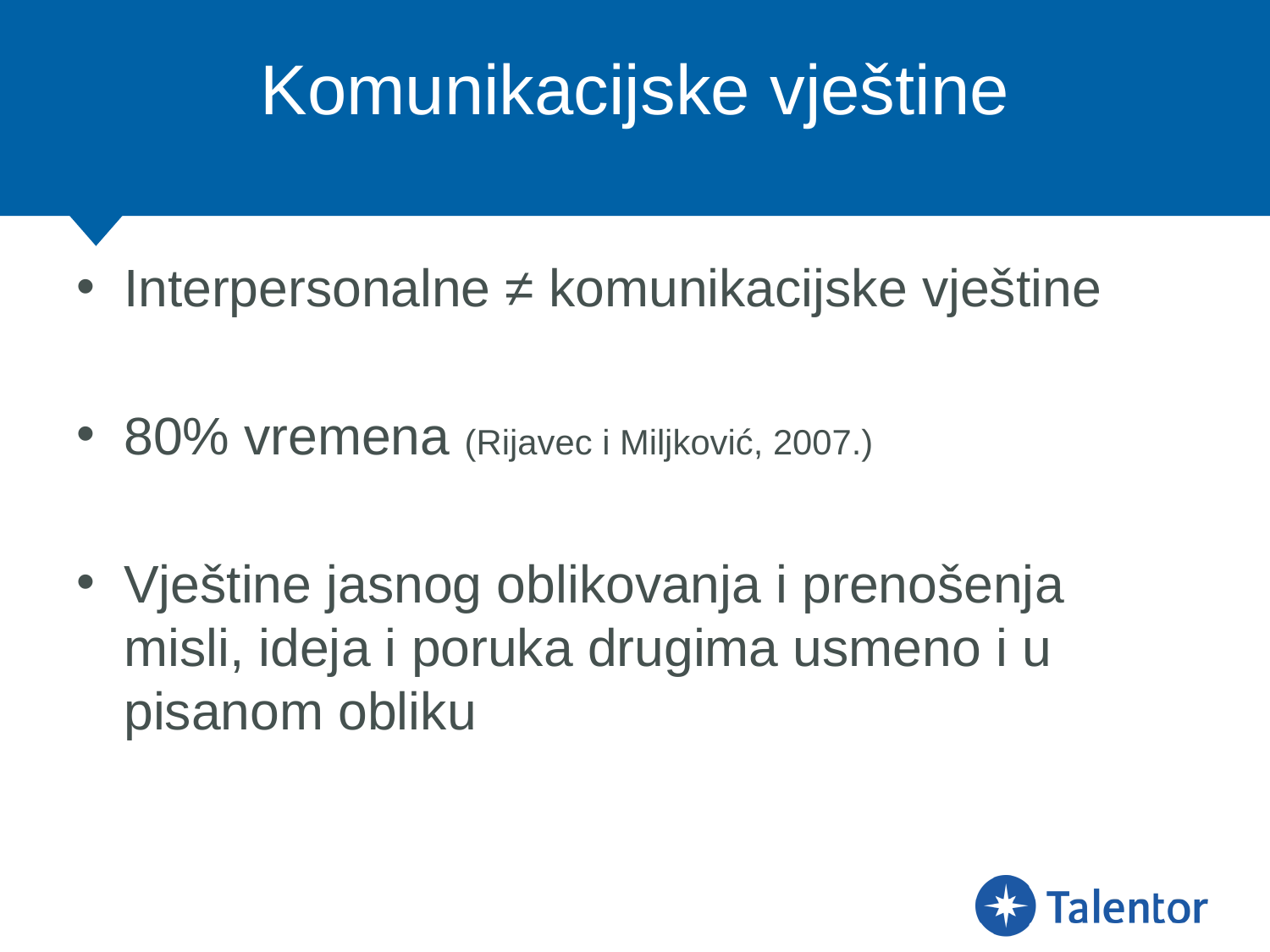

# Komunikacijske vještine
Interpersonalne ≠ komunikacijske vještine

80% vremena (Rijavec i Miljković, 2007.)

Vještine jasnog oblikovanja i prenošenja misli, ideja i poruka drugima usmeno i u pisanom obliku